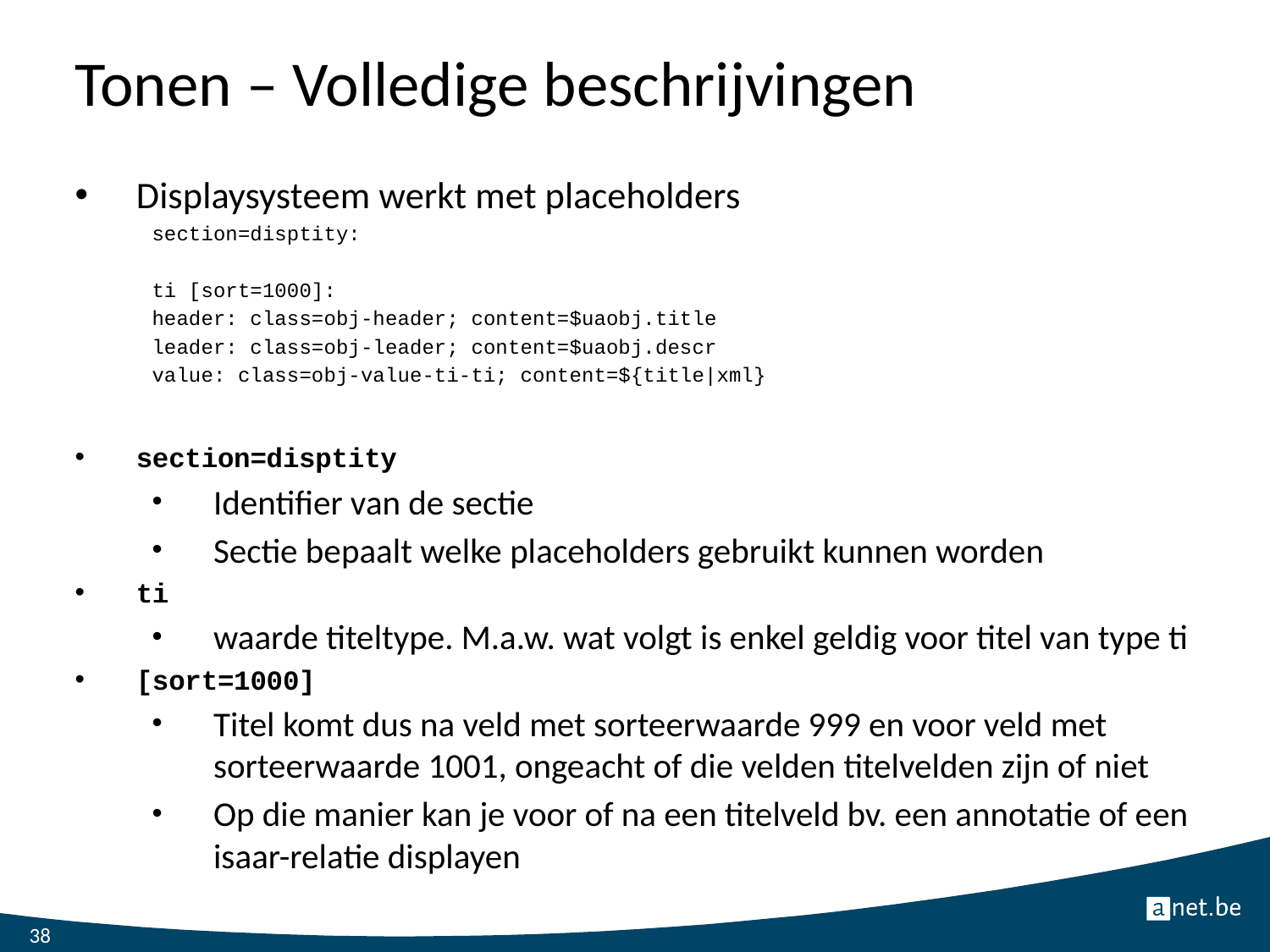

# Tonen – Volledige beschrijvingen
Displaysysteem werkt met placeholders
section=disptity:

ti [sort=1000]:
header: class=obj-header; content=$uaobj.title
leader: class=obj-leader; content=$uaobj.descr
value: class=obj-value-ti-ti; content=${title|xml}

section=disptity
Identifier van de sectie
Sectie bepaalt welke placeholders gebruikt kunnen worden
ti
waarde titeltype. M.a.w. wat volgt is enkel geldig voor titel van type ti
[sort=1000]
Titel komt dus na veld met sorteerwaarde 999 en voor veld met sorteerwaarde 1001, ongeacht of die velden titelvelden zijn of niet
Op die manier kan je voor of na een titelveld bv. een annotatie of een isaar-relatie displayen
38